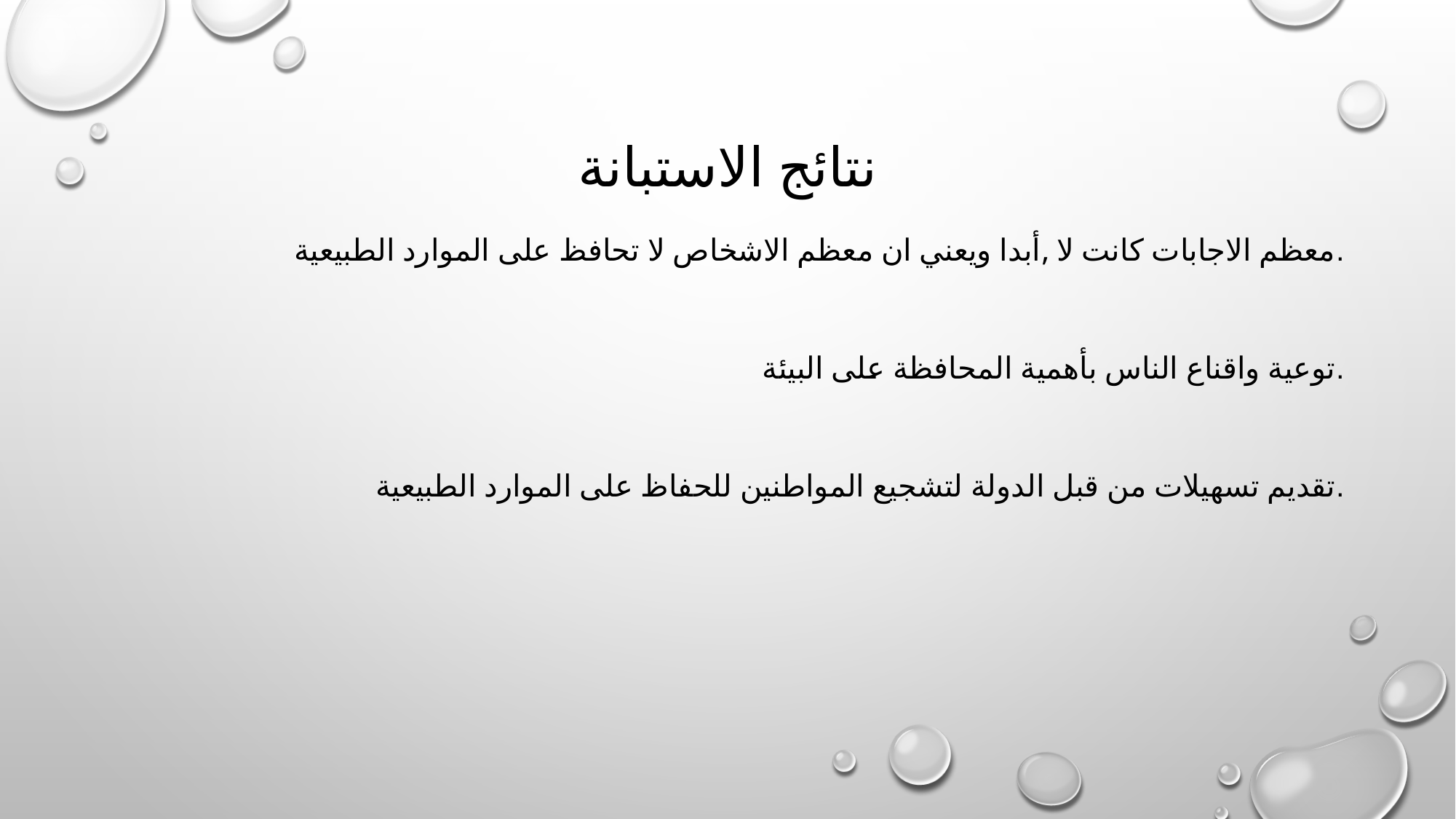

# نتائج الاستبانة
معظم الاجابات كانت لا ,أبدا ويعني ان معظم الاشخاص لا تحافظ على الموارد الطبيعية.

توعية واقناع الناس بأهمية المحافظة على البيئة.

تقديم تسهيلات من قبل الدولة لتشجيع المواطنين للحفاظ على الموارد الطبيعية.